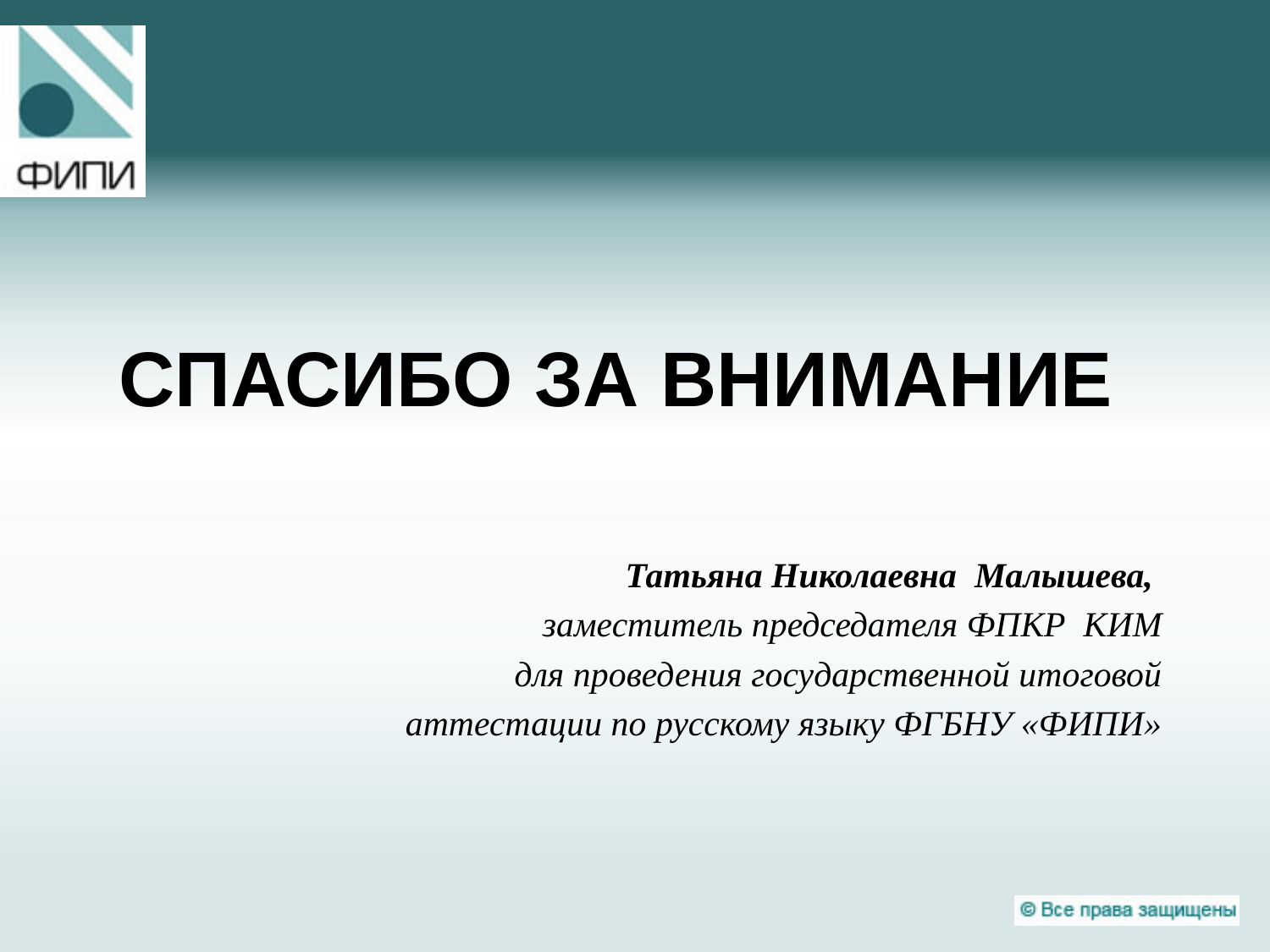

# СПАСИБО ЗА ВНИМАНИЕ
Татьяна Николаевна  Малышева,
заместитель председателя ФПКР  КИМ
 для проведения государственной итоговой
 аттестации по русскому языку ФГБНУ «ФИПИ»